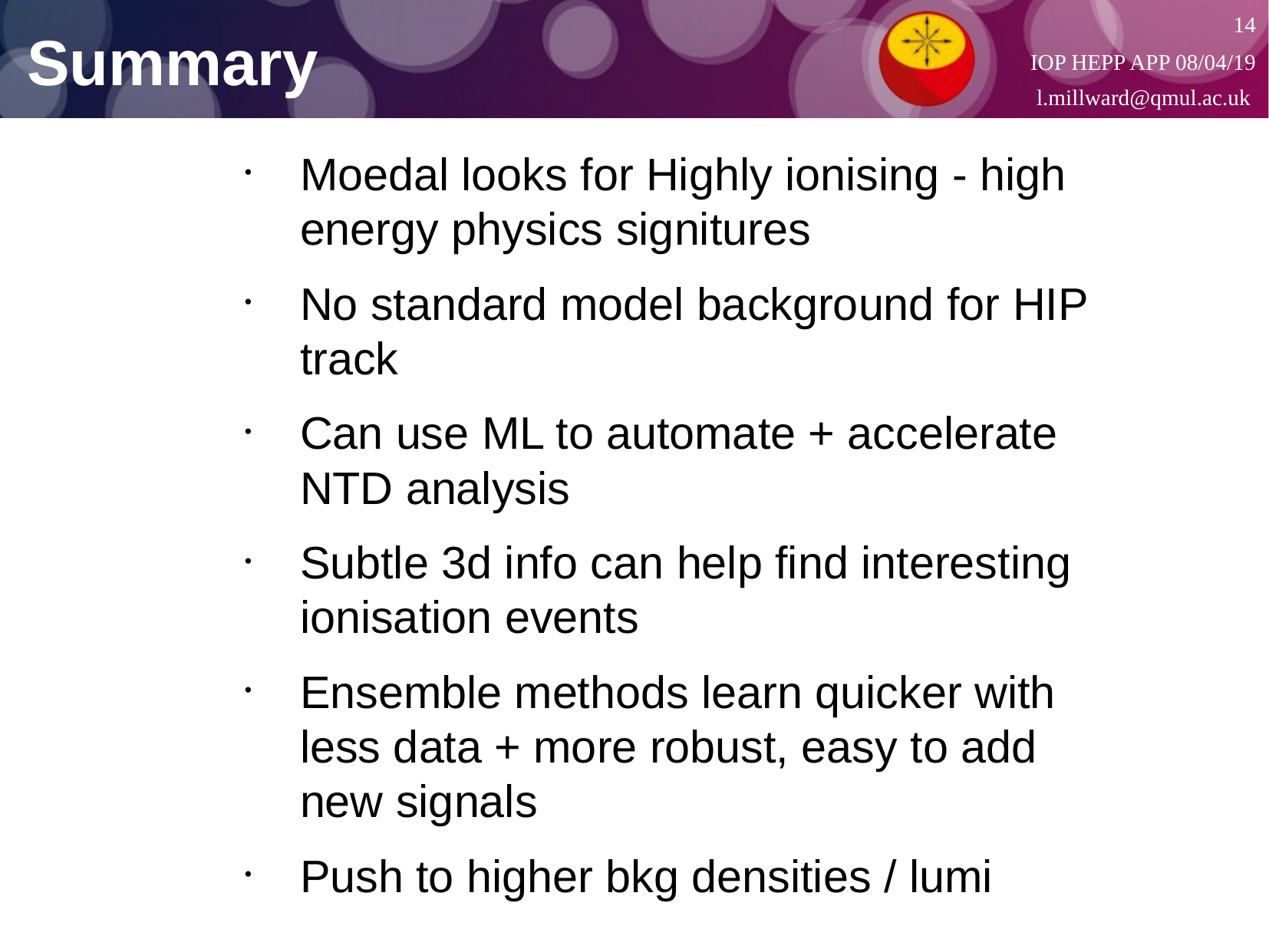

Summary
14
IOP HEPP APP 08/04/19
l.millward@qmul.ac.uk
Moedal looks for Highly ionising - high energy physics signitures
No standard model background for HIP track
Can use ML to automate + accelerate NTD analysis
Subtle 3d info can help find interesting ionisation events
Ensemble methods learn quicker with less data + more robust, easy to add new signals
Push to higher bkg densities / lumi